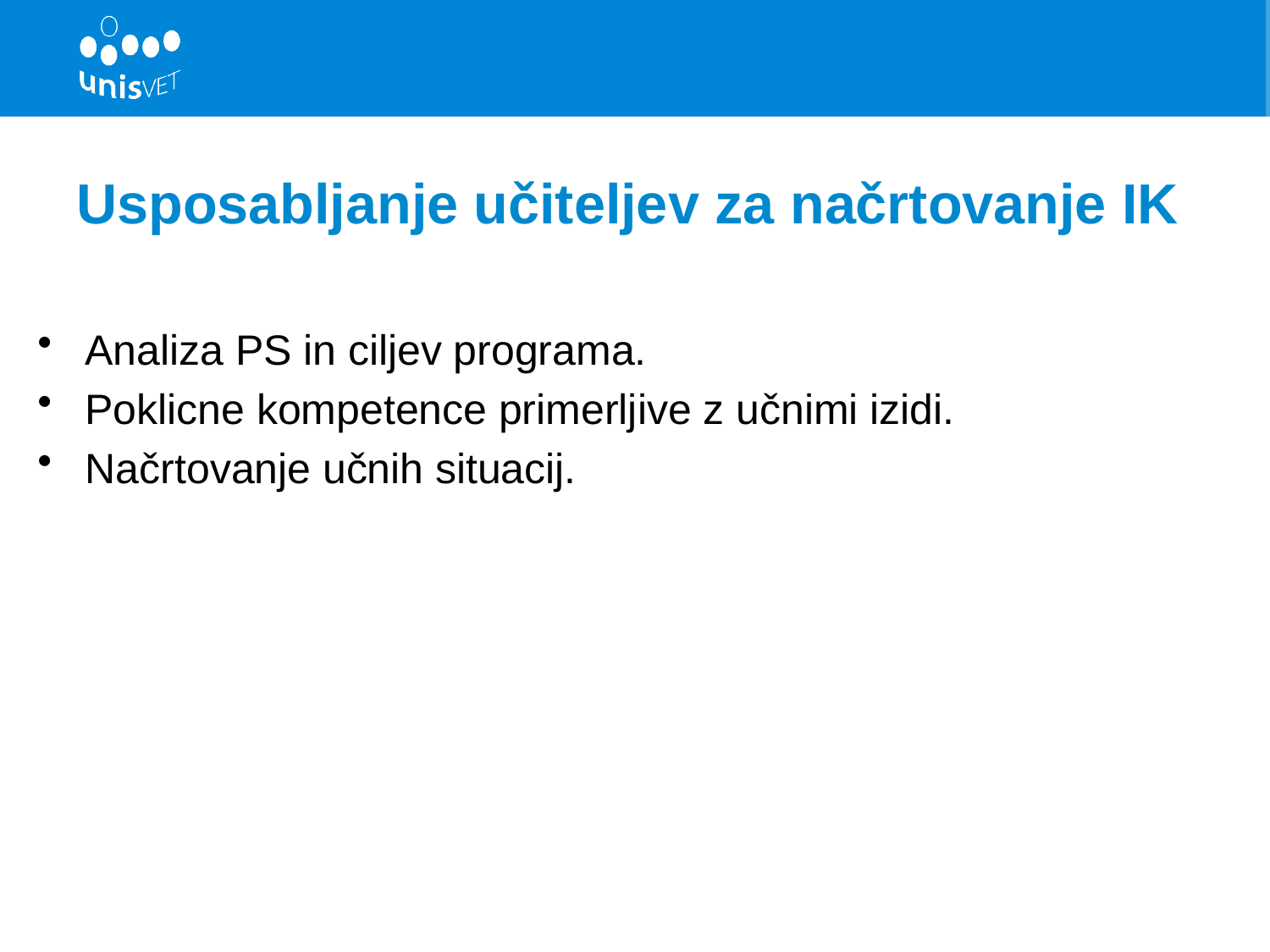

# Usposabljanje učiteljev za načrtovanje IK
Analiza PS in ciljev programa.
Poklicne kompetence primerljive z učnimi izidi.
Načrtovanje učnih situacij.